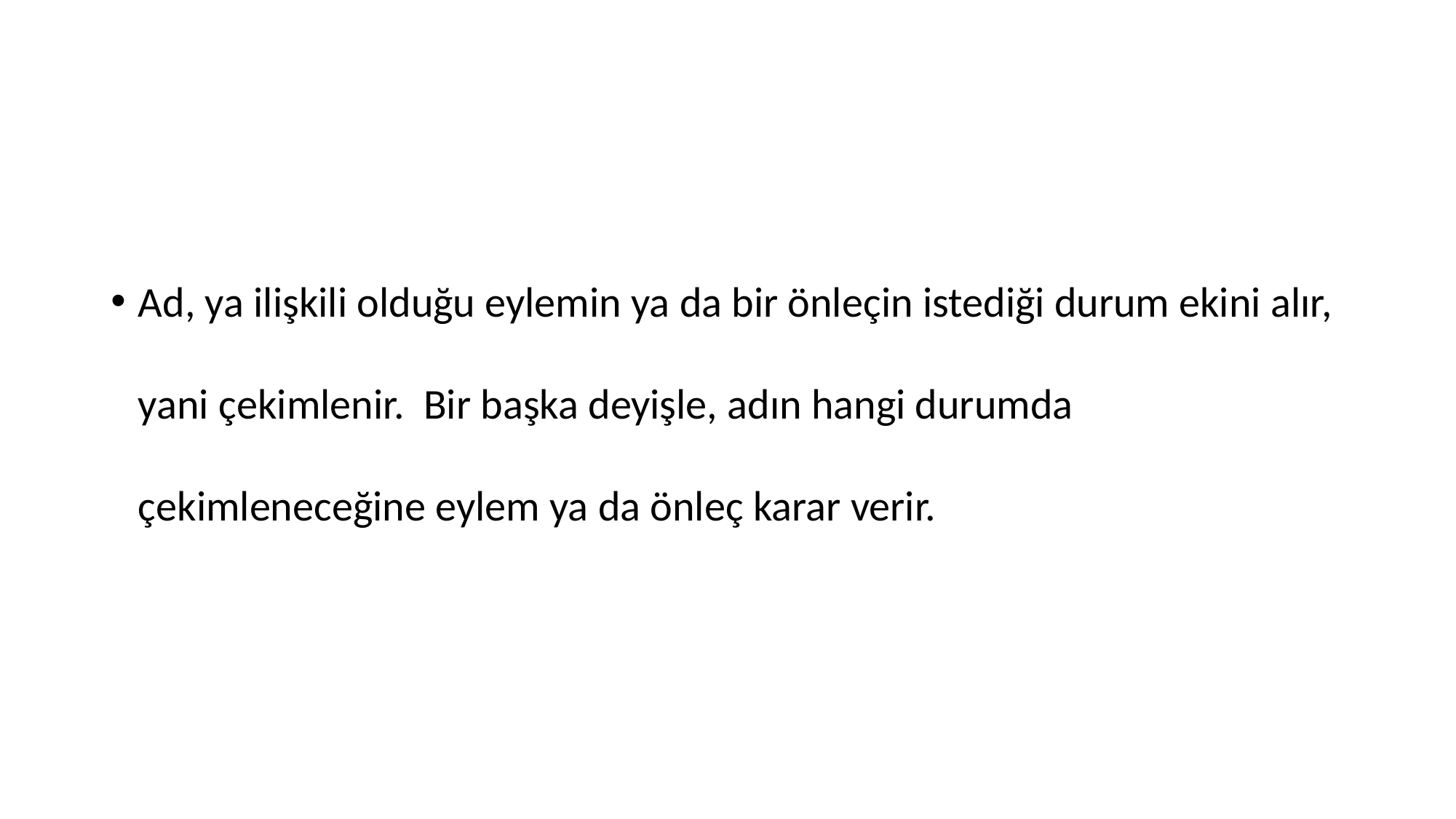

#
Ad, ya ilişkili olduğu eylemin ya da bir önleçin istediği durum ekini alır, yani çekimlenir.  Bir başka deyişle, adın hangi durumda çekimleneceğine eylem ya da önleç karar verir.